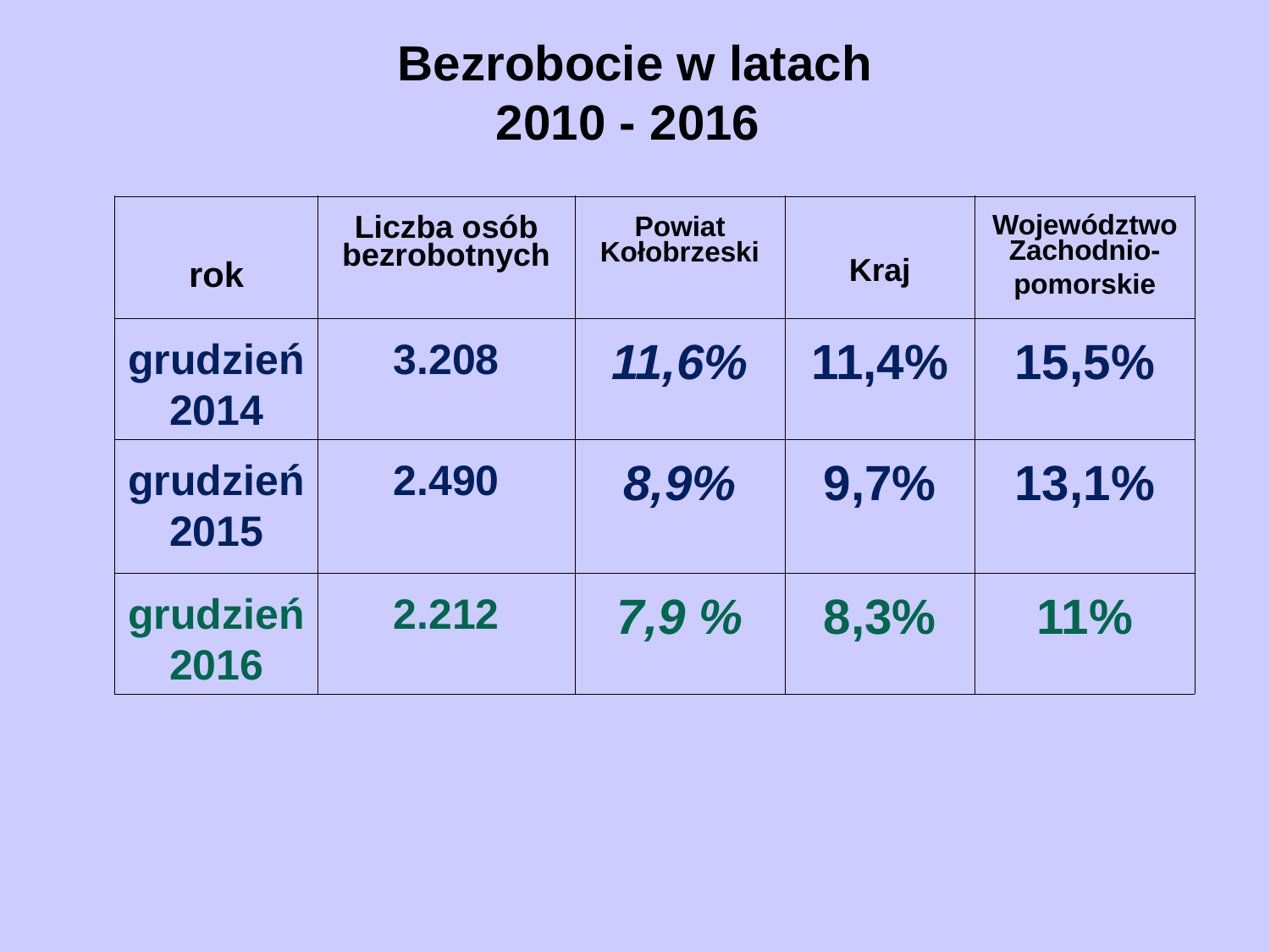

# Bezrobocie w latach 2010 - 2016
| rok | Liczba osób bezrobotnych | Powiat Kołobrzeski | Kraj | Województwo Zachodnio- pomorskie |
| --- | --- | --- | --- | --- |
| grudzień 2014 | 3.208 | 11,6% | 11,4% | 15,5% |
| grudzień 2015 | 2.490 | 8,9% | 9,7% | 13,1% |
| grudzień 2016 | 2.212 | 7,9 % | 8,3% | 11% |